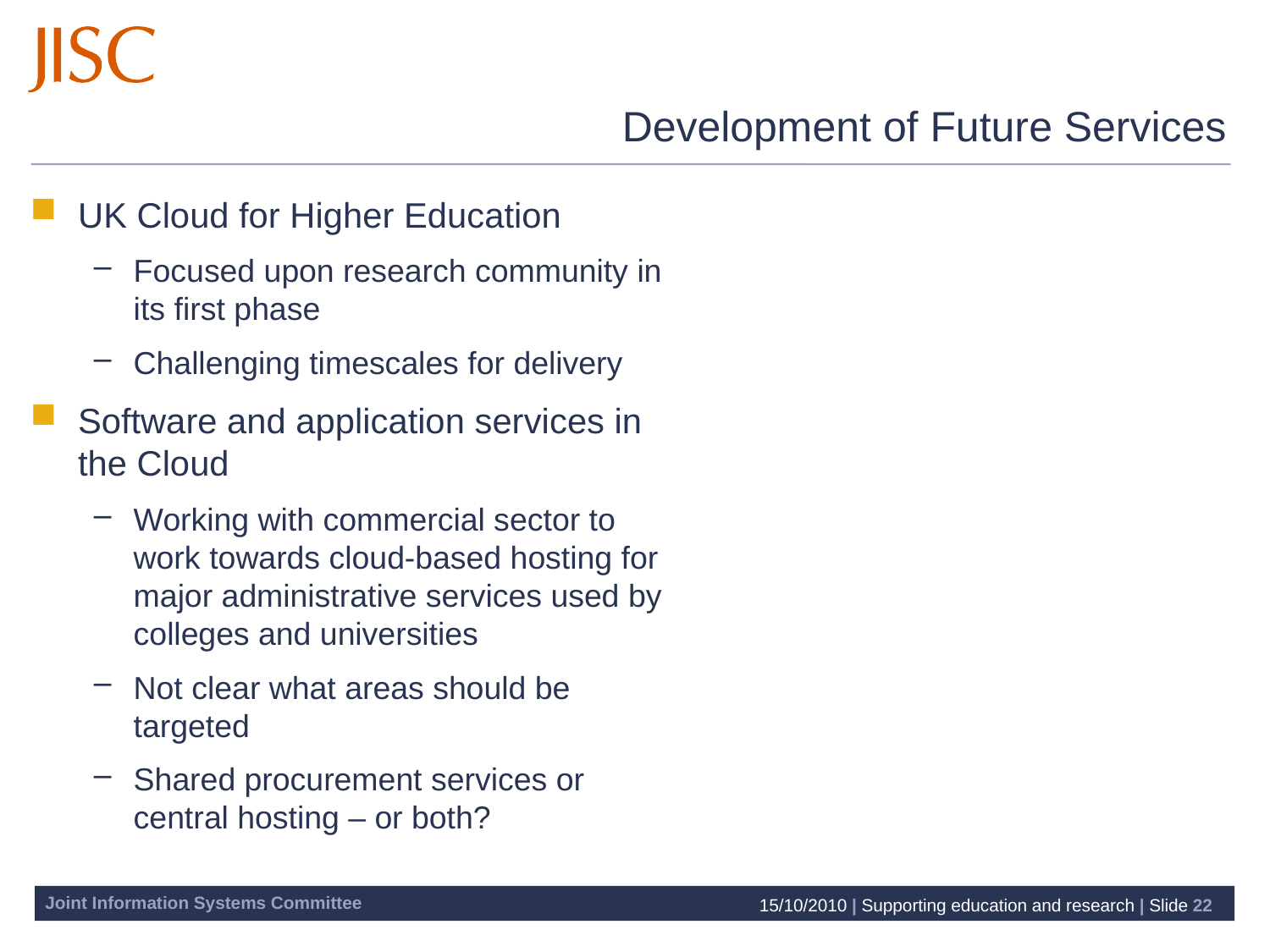

# Development of Future Services
UK Cloud for Higher Education
Focused upon research community in its first phase
Challenging timescales for delivery
Software and application services in the Cloud
Working with commercial sector to work towards cloud-based hosting for major administrative services used by colleges and universities
Not clear what areas should be targeted
Shared procurement services or central hosting – or both?
15/10/2010 | Supporting education and research | Slide 22